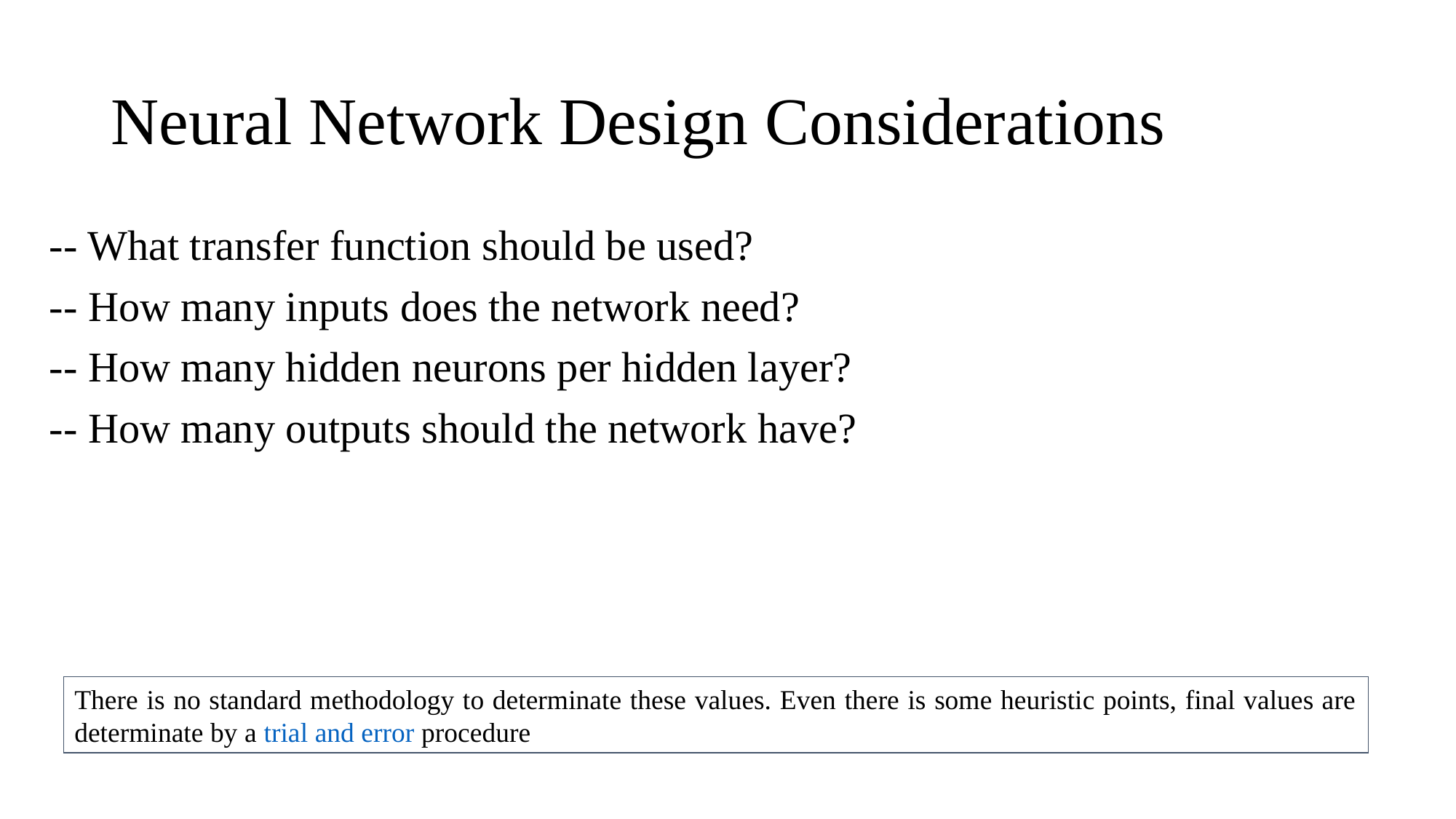

# Neural Network Design Considerations
-- What transfer function should be used?
-- How many inputs does the network need?
-- How many hidden neurons per hidden layer?
-- How many outputs should the network have?

There is no standard methodology to determinate these values. Even there is some heuristic points, final values are determinate by a trial and error procedure